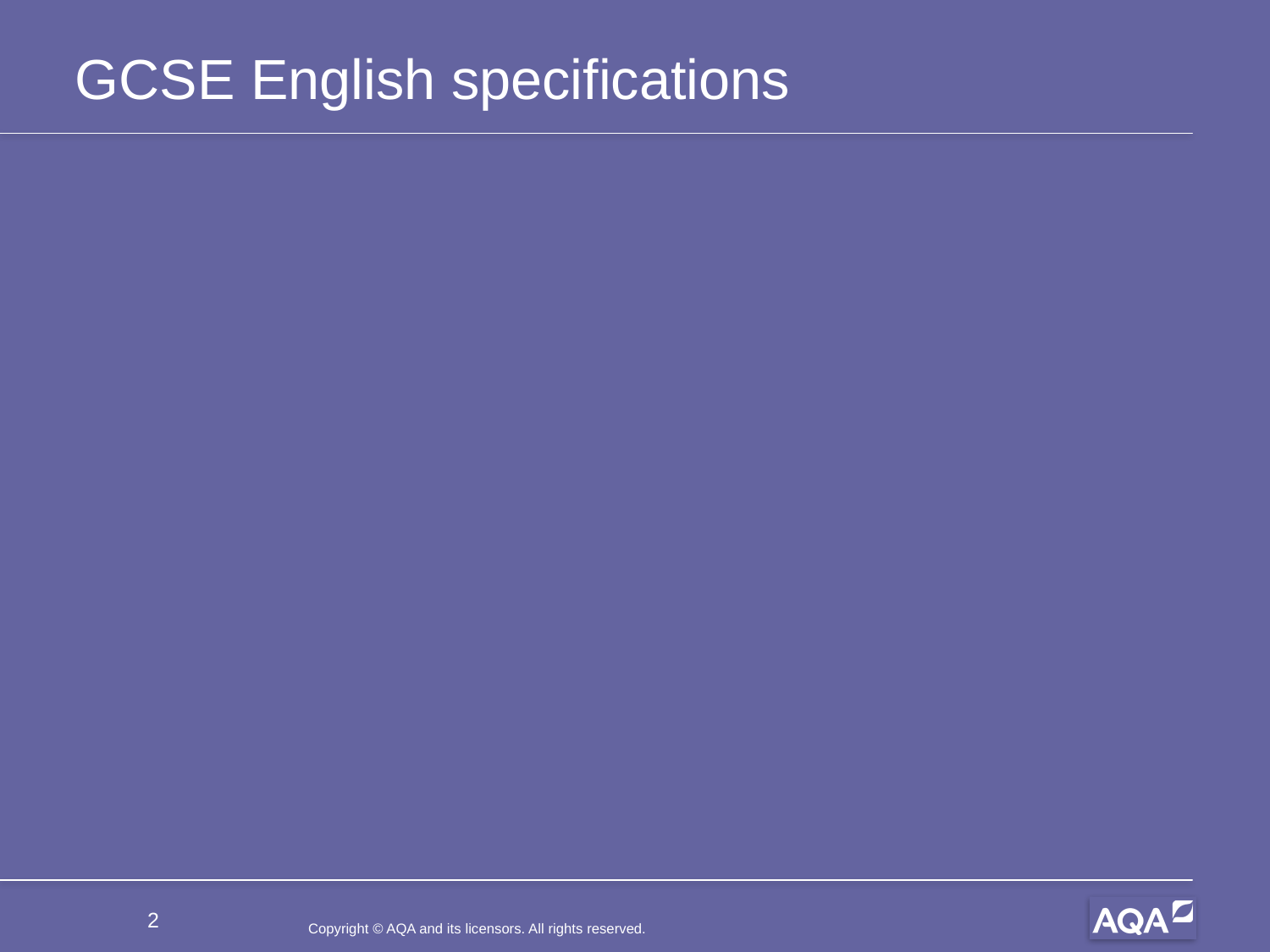

# GCSE English specifications
2
Copyright © AQA and its licensors. All rights reserved.